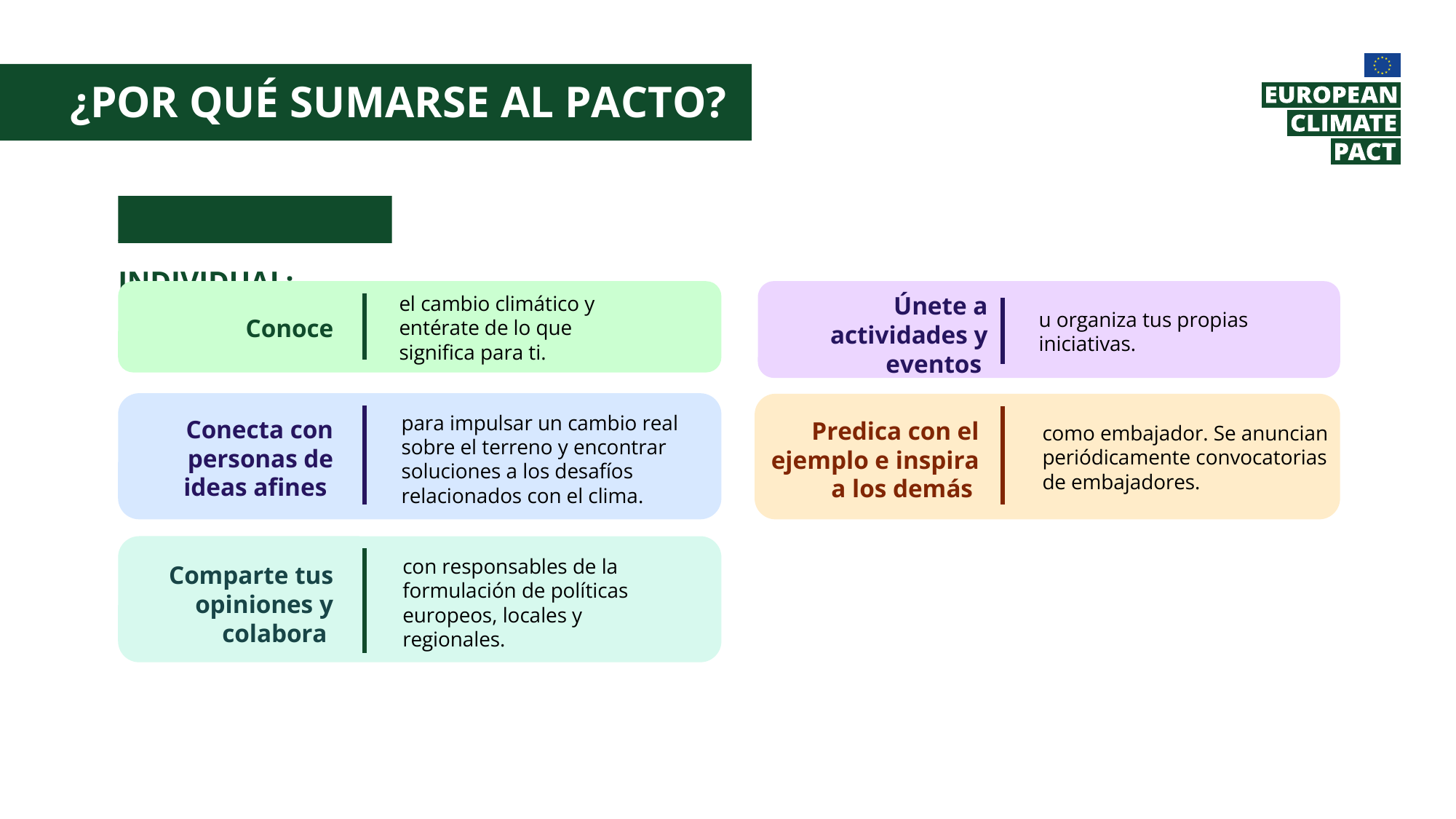

¿Por qué sumarse al pacto?
A título individual:

el cambio climático y entérate de lo que significa para ti.
Conoce

 Únete a actividades y eventos
u organiza tus propias iniciativas.

para impulsar un cambio real sobre el terreno y encontrar soluciones a los desafíos relacionados con el clima.
Conecta con personas de ideas afines

Predica con el ejemplo e inspira a los demás
como embajador. Se anuncian periódicamente convocatorias de embajadores.

con responsables de la formulación de políticas europeos, locales y regionales.
Comparte tus opiniones y colabora